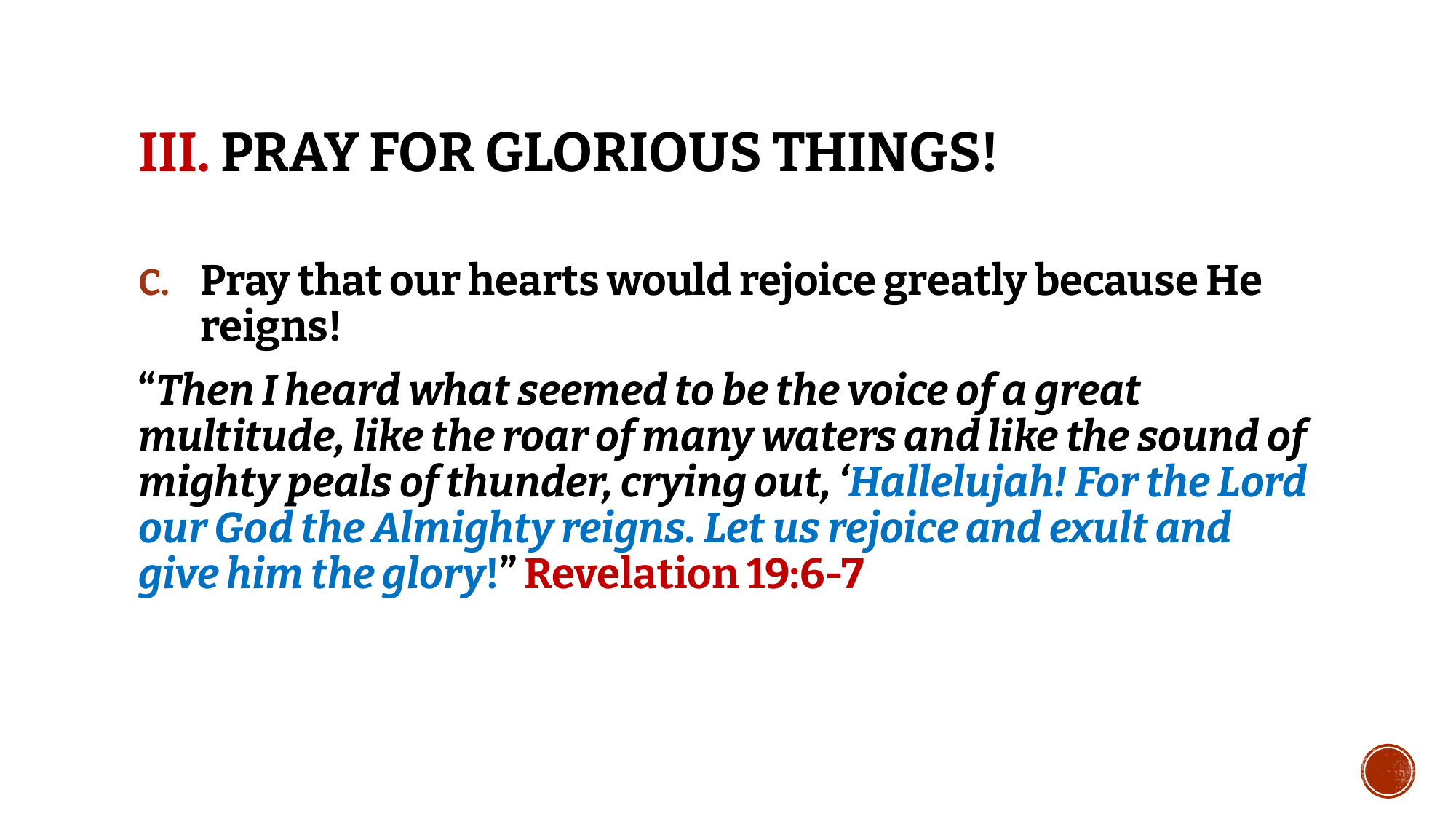

# III. Pray for glorious things!
Pray that our hearts would rejoice greatly because He reigns!
“Then I heard what seemed to be the voice of a great multitude, like the roar of many waters and like the sound of mighty peals of thunder, crying out, ‘Hallelujah! For the Lord our God the Almighty reigns. Let us rejoice and exult and give him the glory!” Revelation 19:6-7